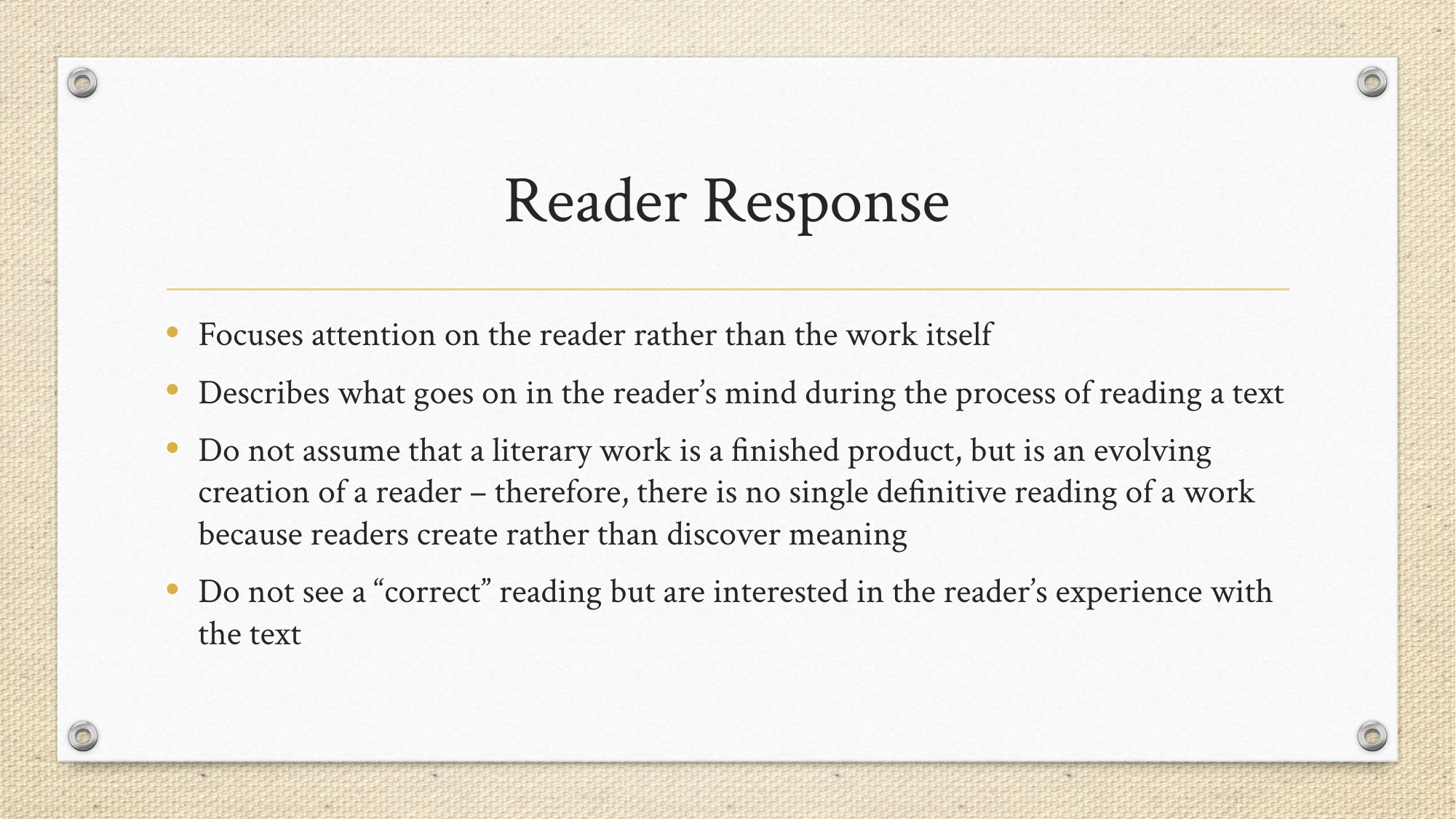

# Reader Response
Focuses attention on the reader rather than the work itself
Describes what goes on in the reader’s mind during the process of reading a text
Do not assume that a literary work is a finished product, but is an evolving creation of a reader – therefore, there is no single definitive reading of a work because readers create rather than discover meaning
Do not see a “correct” reading but are interested in the reader’s experience with the text